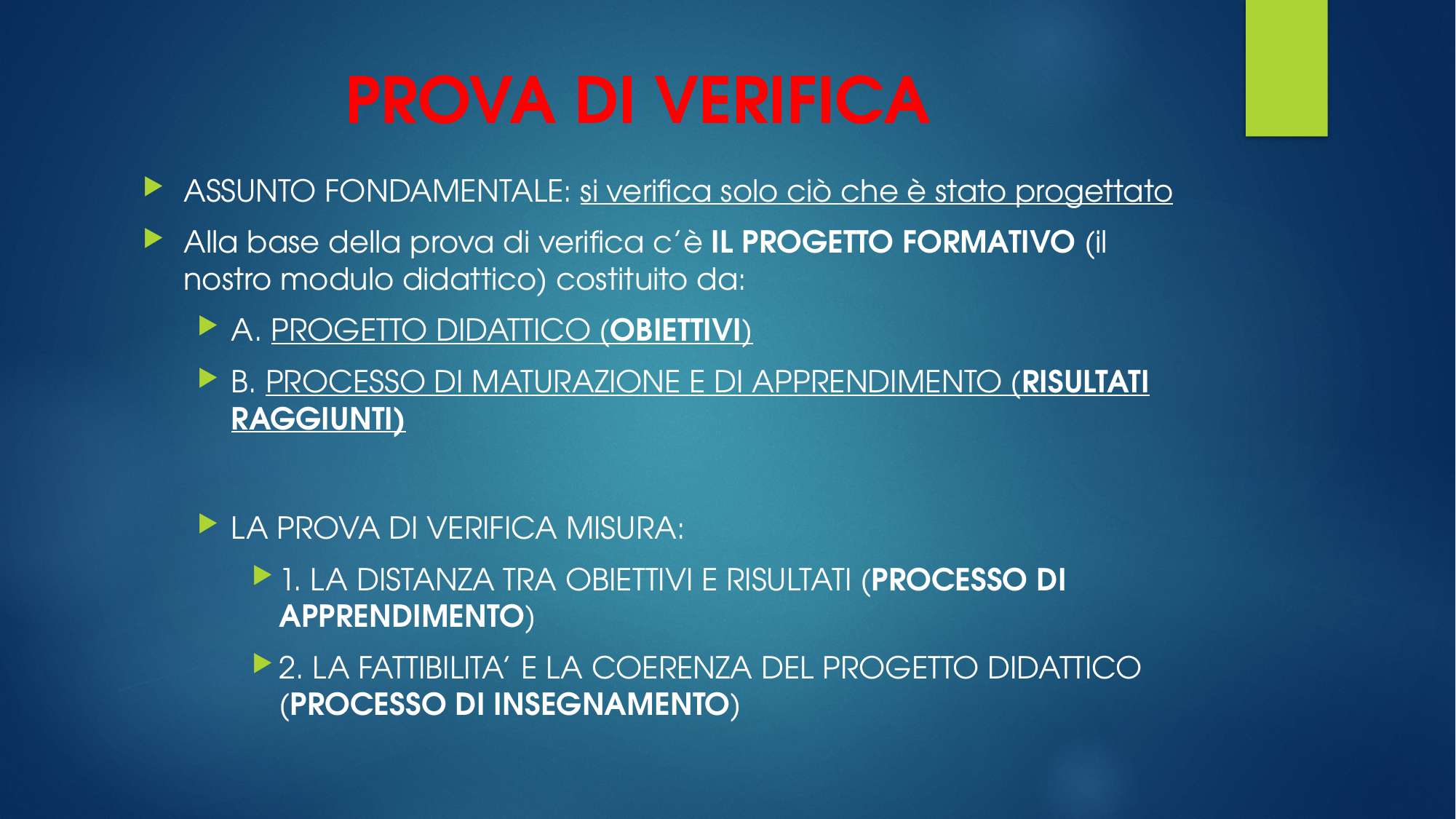

# PROVA DI VERIFICA
ASSUNTO FONDAMENTALE: si verifica solo ciò che è stato progettato
Alla base della prova di verifica c’è IL PROGETTO FORMATIVO (il nostro modulo didattico) costituito da:
A. PROGETTO DIDATTICO (OBIETTIVI)
B. PROCESSO DI MATURAZIONE E DI APPRENDIMENTO (RISULTATI RAGGIUNTI)

LA PROVA DI VERIFICA MISURA:
1. LA DISTANZA TRA OBIETTIVI E RISULTATI (PROCESSO DI APPRENDIMENTO)
2. LA FATTIBILITA’ E LA COERENZA DEL PROGETTO DIDATTICO (PROCESSO DI INSEGNAMENTO)